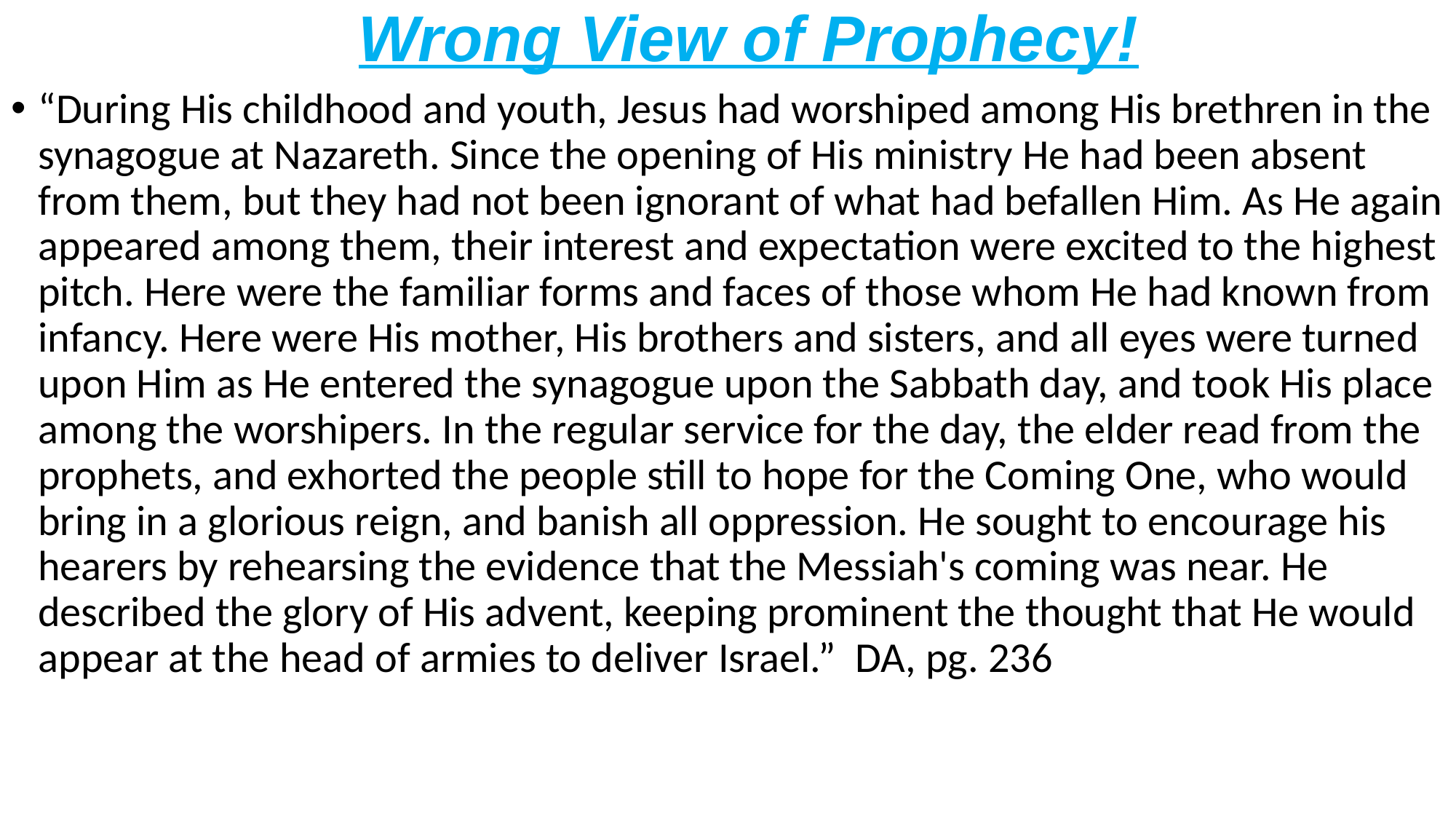

# Wrong View of Prophecy!
“During His childhood and youth, Jesus had worshiped among His brethren in the synagogue at Nazareth. Since the opening of His ministry He had been absent from them, but they had not been ignorant of what had befallen Him. As He again appeared among them, their interest and expectation were excited to the highest pitch. Here were the familiar forms and faces of those whom He had known from infancy. Here were His mother, His brothers and sisters, and all eyes were turned upon Him as He entered the synagogue upon the Sabbath day, and took His place among the worshipers. In the regular service for the day, the elder read from the prophets, and exhorted the people still to hope for the Coming One, who would bring in a glorious reign, and banish all oppression. He sought to encourage his hearers by rehearsing the evidence that the Messiah's coming was near. He described the glory of His advent, keeping prominent the thought that He would appear at the head of armies to deliver Israel.”  DA, pg. 236